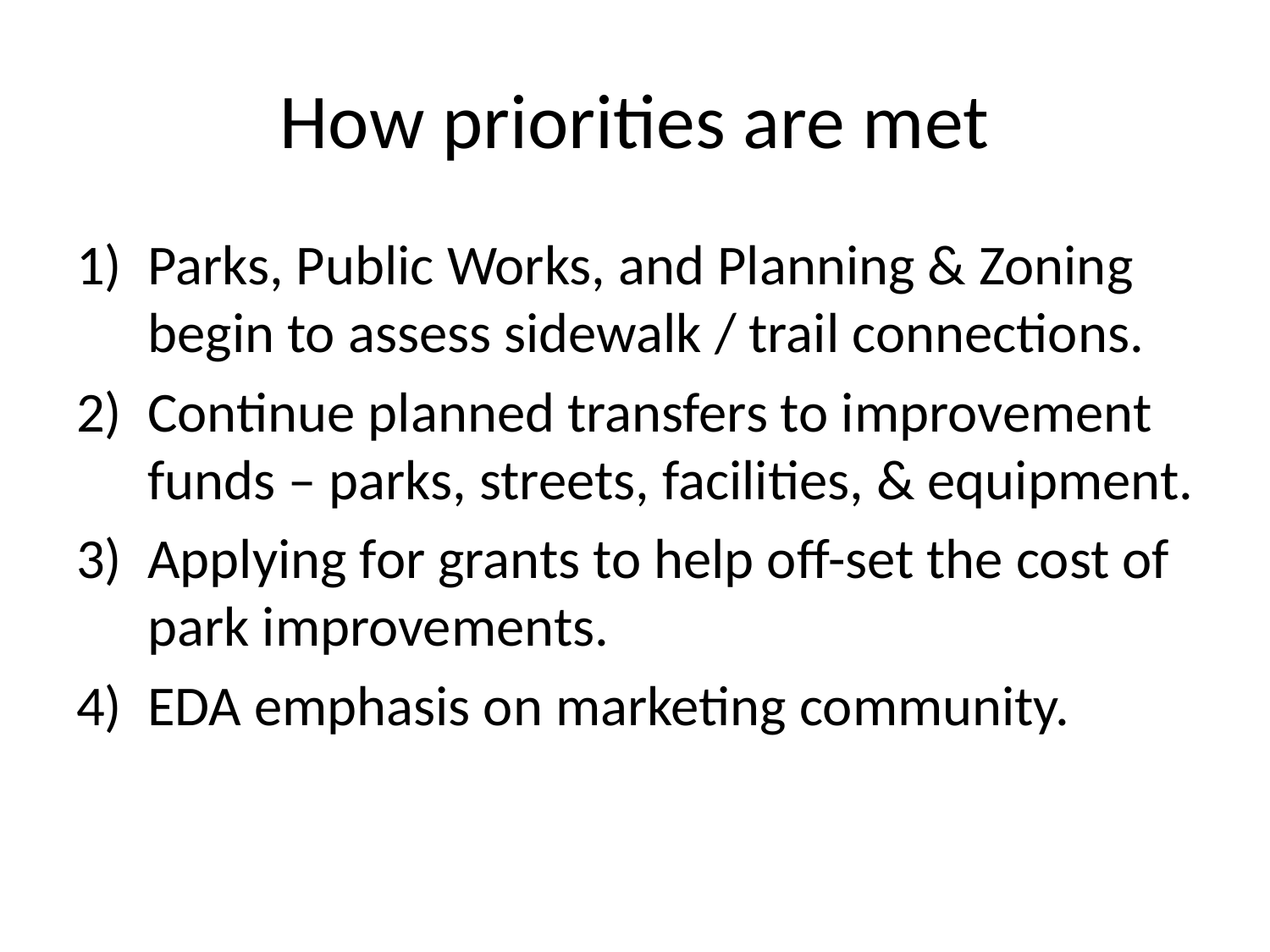

# How priorities are met
Parks, Public Works, and Planning & Zoning begin to assess sidewalk / trail connections.
Continue planned transfers to improvement funds – parks, streets, facilities, & equipment.
Applying for grants to help off-set the cost of park improvements.
EDA emphasis on marketing community.